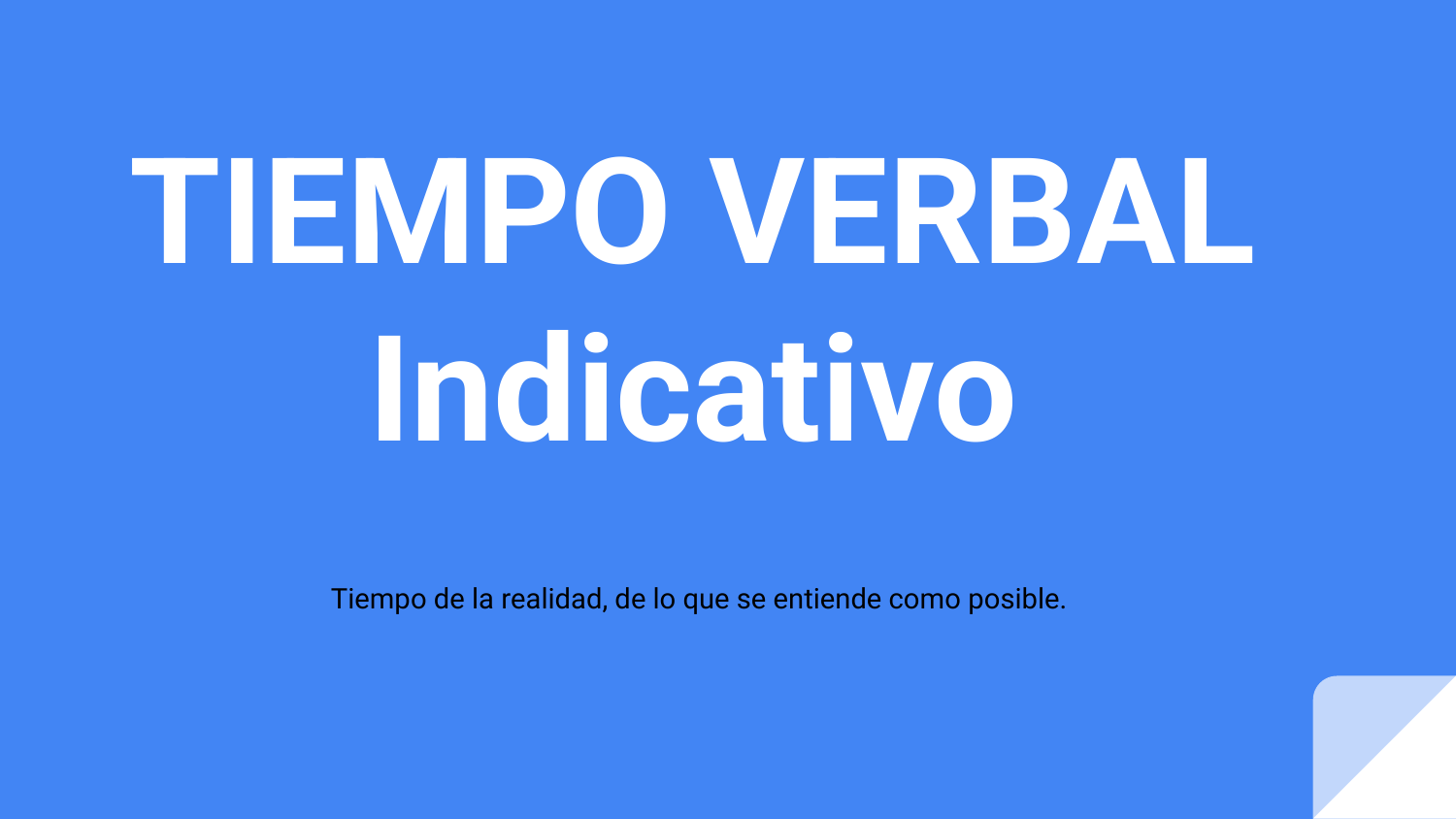

# TIEMPO VERBAL
Indicativo

Tiempo de la realidad, de lo que se entiende como posible.